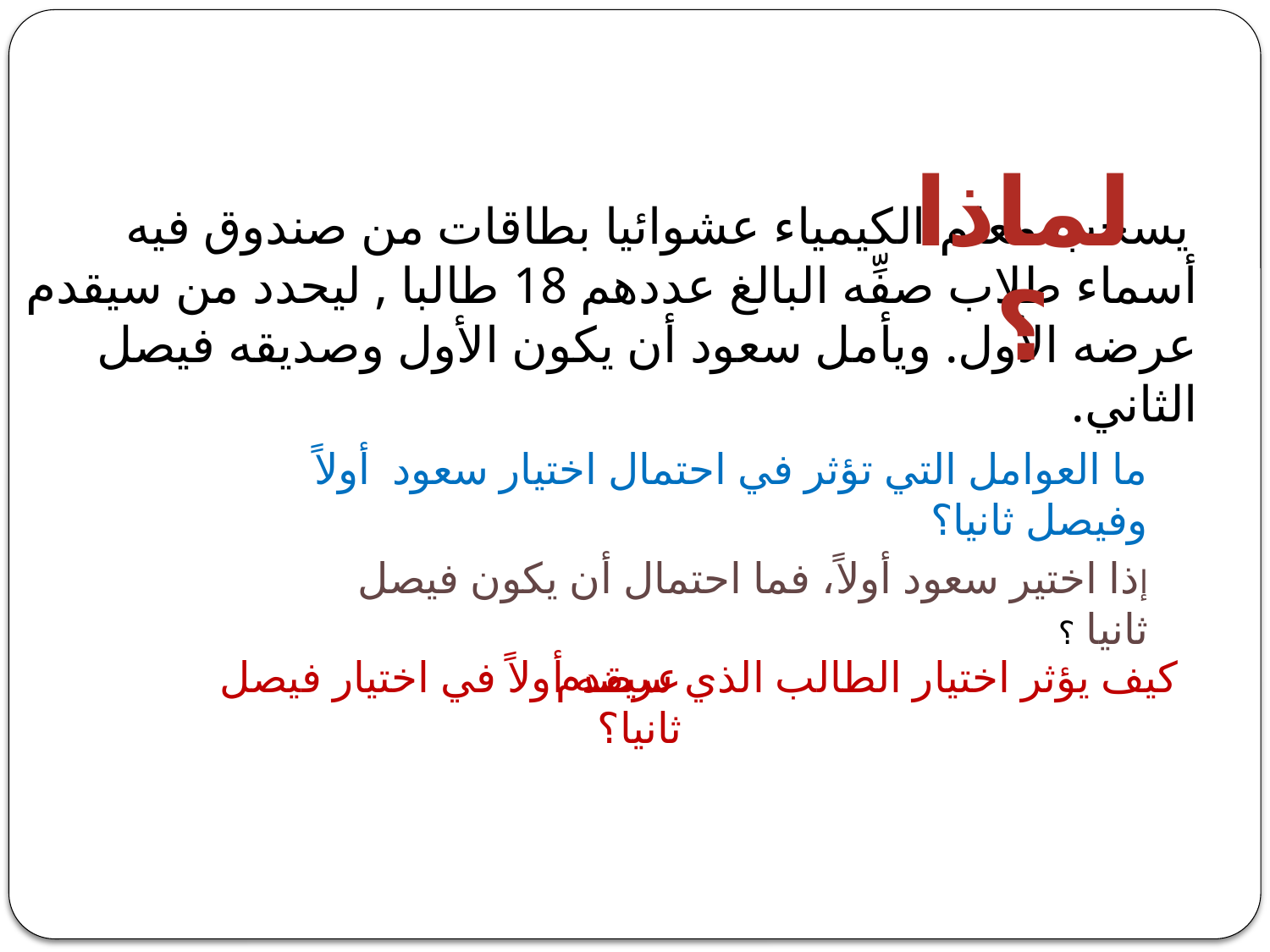

لماذا؟
 يسحب معلم الكيمياء عشوائيا بطاقات من صندوق فيه أسماء طلاب صفِّه البالغ عددهم 18 طالبا , ليحدد من سيقدم عرضه الأول. ويأمل سعود أن يكون الأول وصديقه فيصل الثاني.

ما العوامل التي تؤثر في احتمال اختيار سعود  أولاً وفيصل ثانيا؟

إذا اختير سعود أولاً، فما احتمال أن يكون فيصل ثانيا ؟
عرضه أولاً في اختيار فيصل ثانيا؟
كيف يؤثر اختيار الطالب الذي سيقدم